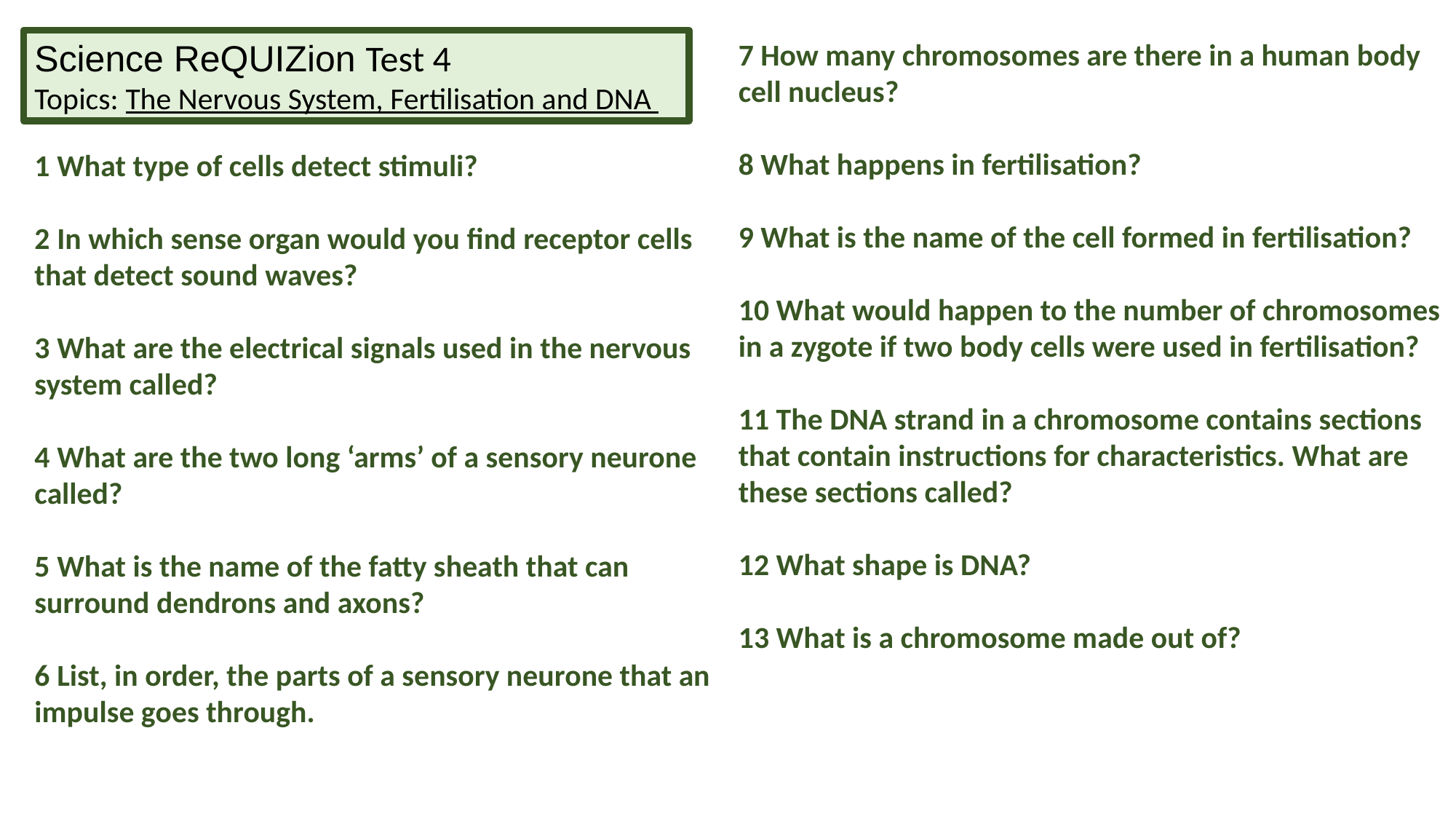

Science ReQUIZion Test 4
Topics: The Nervous System, Fertilisation and DNA
7 How many chromosomes are there in a human body cell nucleus?

8 What happens in fertilisation?

9 What is the name of the cell formed in fertilisation?

10 What would happen to the number of chromosomes in a zygote if two body cells were used in fertilisation?

11 The DNA strand in a chromosome contains sections that contain instructions for characteristics. What are these sections called?

12 What shape is DNA?

13 What is a chromosome made out of?

1 What type of cells detect stimuli?

2 In which sense organ would you find receptor cells that detect sound waves?

3 What are the electrical signals used in the nervous system called?

4 What are the two long ‘arms’ of a sensory neurone called?

5 What is the name of the fatty sheath that can surround dendrons and axons?

6 List, in order, the parts of a sensory neurone that an impulse goes through.